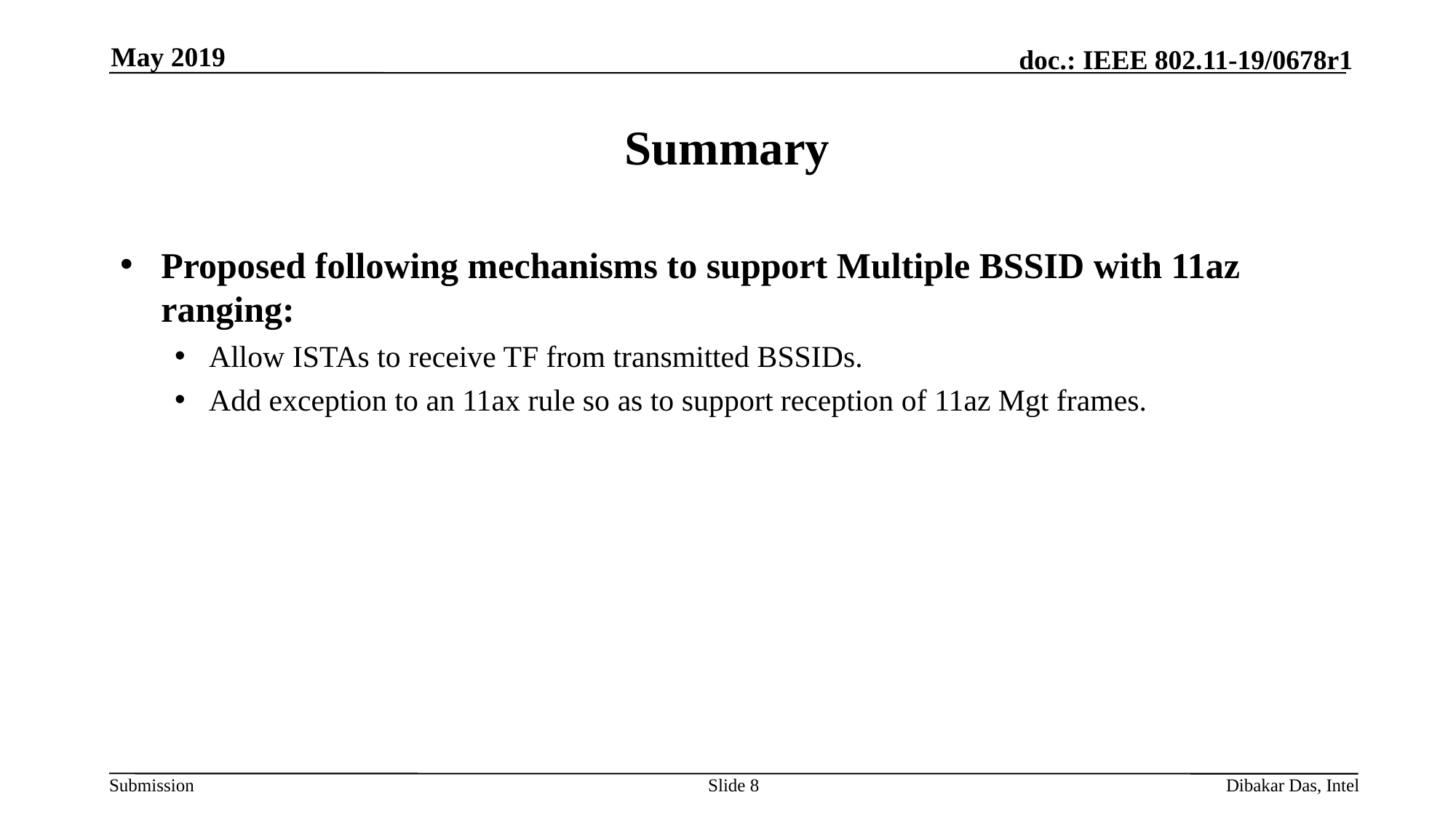

May 2019
# Summary
Proposed following mechanisms to support Multiple BSSID with 11az ranging:
Allow ISTAs to receive TF from transmitted BSSIDs.
Add exception to an 11ax rule so as to support reception of 11az Mgt frames.

Slide 8
Dibakar Das, Intel